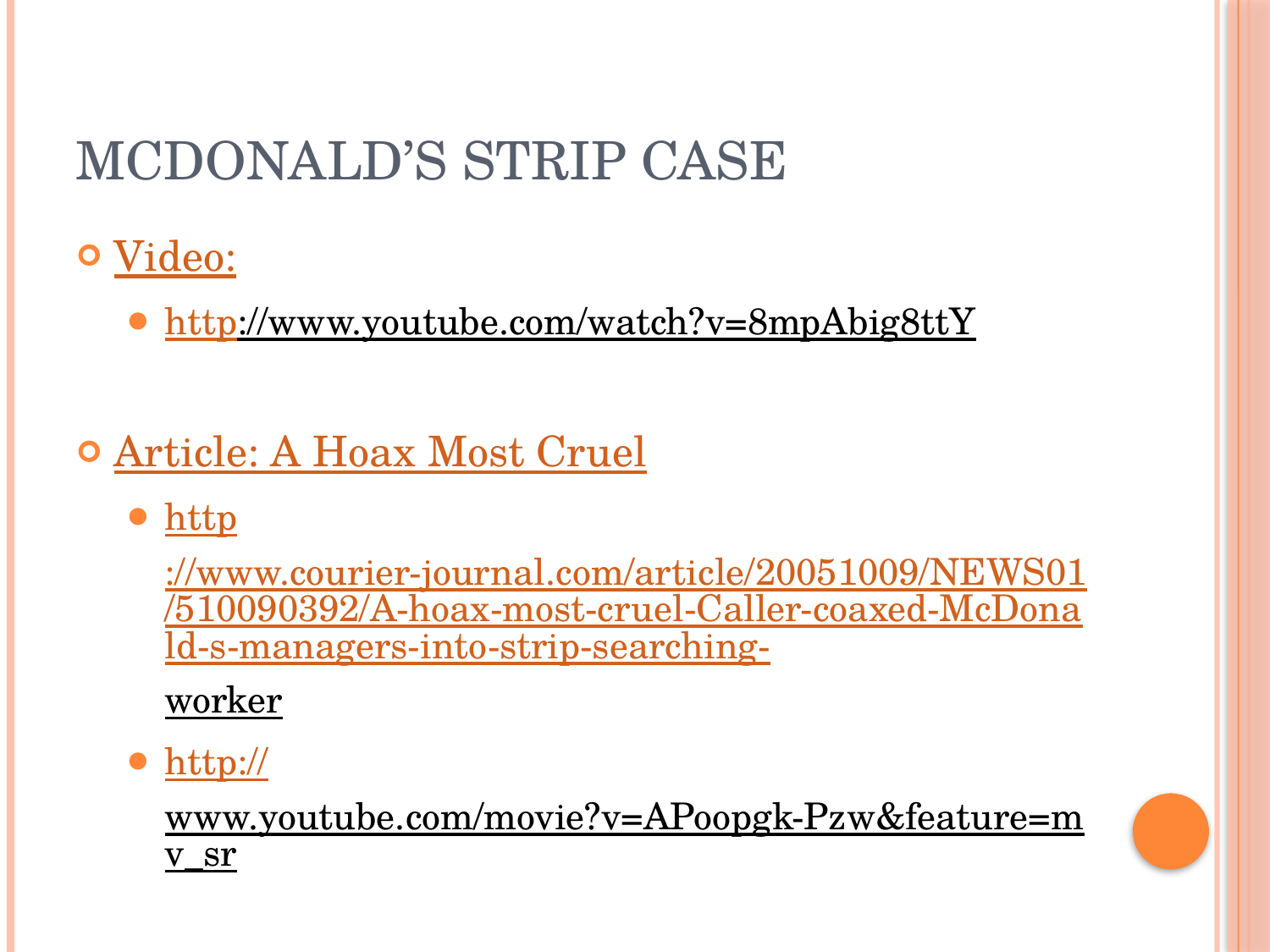

# McDonald’s Strip Case
Video:
http://www.youtube.com/watch?v=8mpAbig8ttY

Article: A Hoax Most Cruel
http://www.courier-journal.com/article/20051009/NEWS01/510090392/A-hoax-most-cruel-Caller-coaxed-McDonald-s-managers-into-strip-searching-worker
http://www.youtube.com/movie?v=APoopgk-Pzw&feature=mv_sr